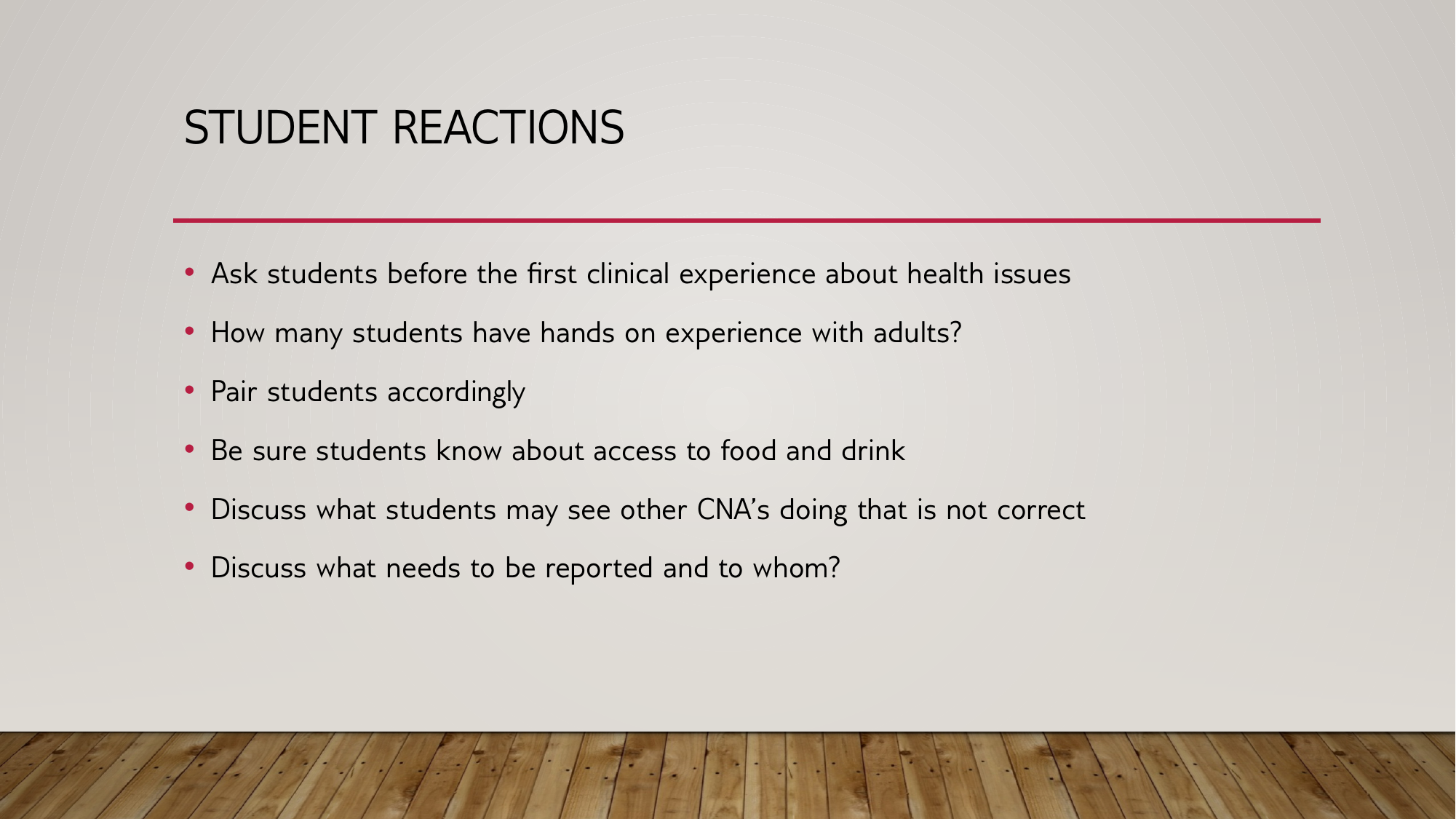

# Student reactions
Ask students before the first clinical experience about health issues
How many students have hands on experience with adults?
Pair students accordingly
Be sure students know about access to food and drink
Discuss what students may see other CNA’s doing that is not correct
Discuss what needs to be reported and to whom?